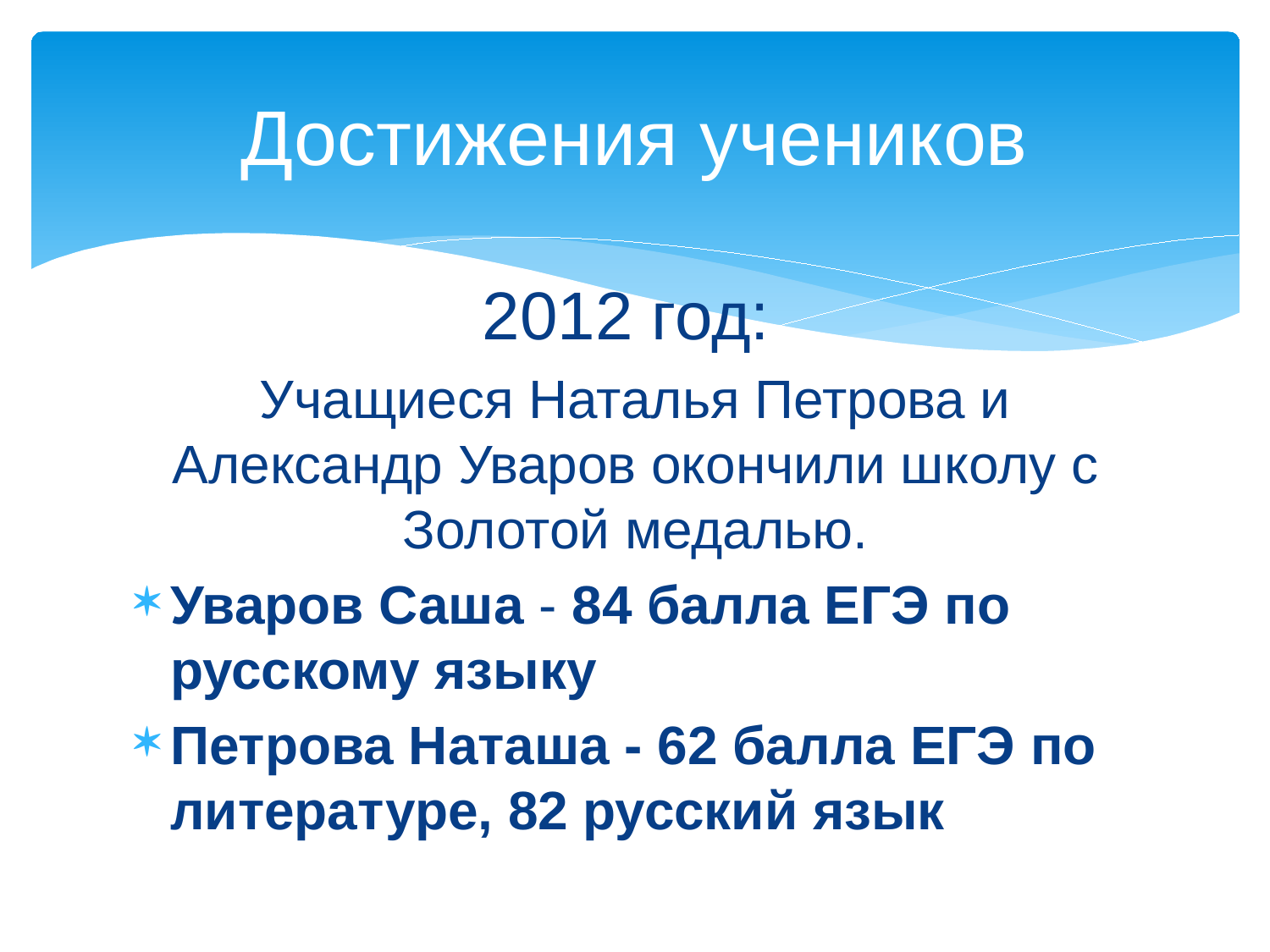

# Достижения учеников
2012 год:
Учащиеся Наталья Петрова и Александр Уваров окончили школу с Золотой медалью.
Уваров Саша - 84 балла ЕГЭ по русскому языку
Петрова Наташа - 62 балла ЕГЭ по литературе, 82 русский язык